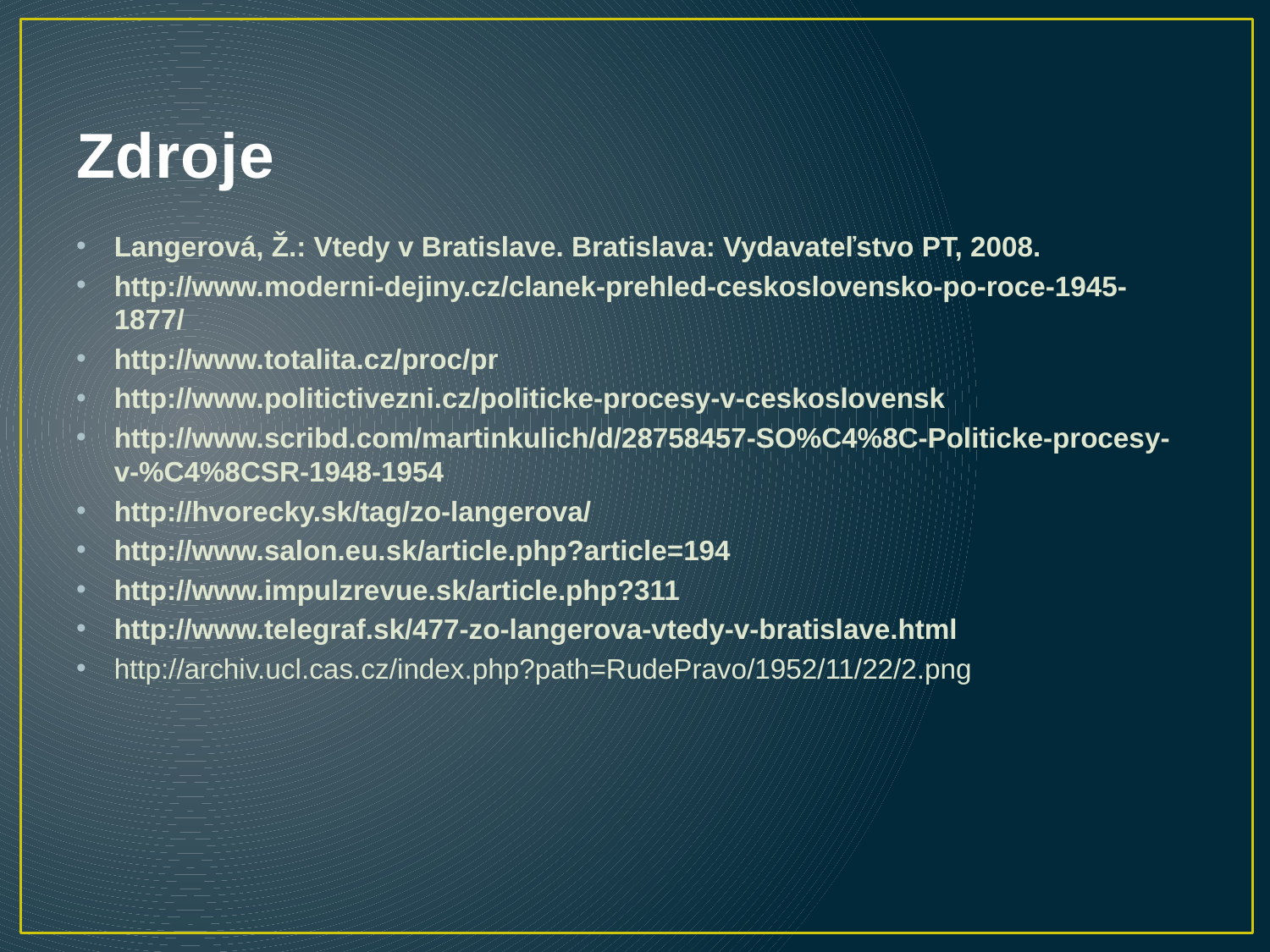

# Zdroje
Langerová, Ž.: Vtedy v Bratislave. Bratislava: Vydavateľstvo PT, 2008.
http://www.moderni-dejiny.cz/clanek-prehled-ceskoslovensko-po-roce-1945-1877/
http://www.totalita.cz/proc/pr
http://www.politictivezni.cz/politicke-procesy-v-ceskoslovensk
http://www.scribd.com/martinkulich/d/28758457-SO%C4%8C-Politicke-procesy-v-%C4%8CSR-1948-1954
http://hvorecky.sk/tag/zo-langerova/
http://www.salon.eu.sk/article.php?article=194
http://www.impulzrevue.sk/article.php?311
http://www.telegraf.sk/477-zo-langerova-vtedy-v-bratislave.html
http://archiv.ucl.cas.cz/index.php?path=RudePravo/1952/11/22/2.png